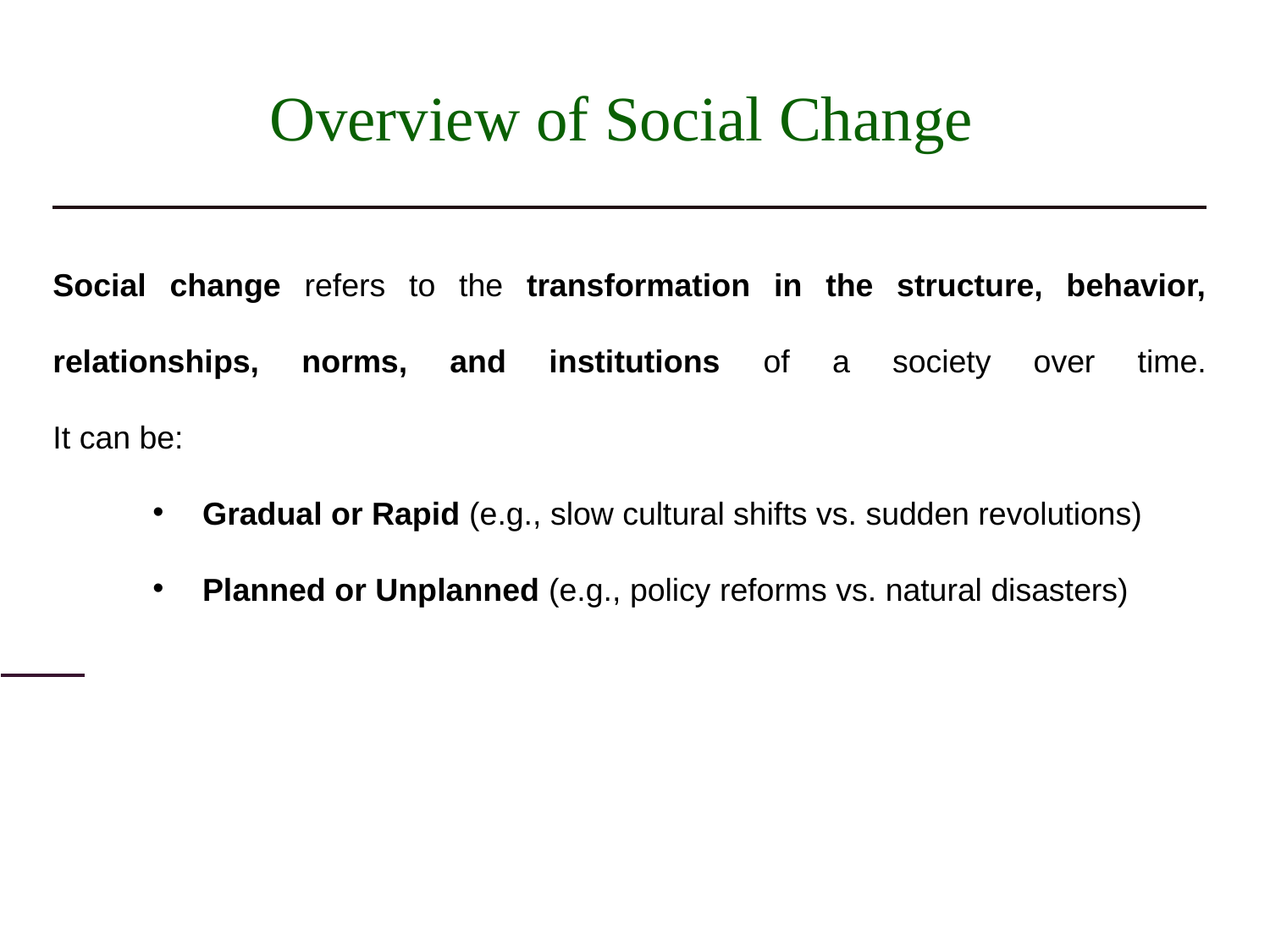

# Overview of Social Change
Social change refers to the transformation in the structure, behavior, relationships, norms, and institutions of a society over time.
It can be:
Gradual or Rapid (e.g., slow cultural shifts vs. sudden revolutions)
Planned or Unplanned (e.g., policy reforms vs. natural disasters)